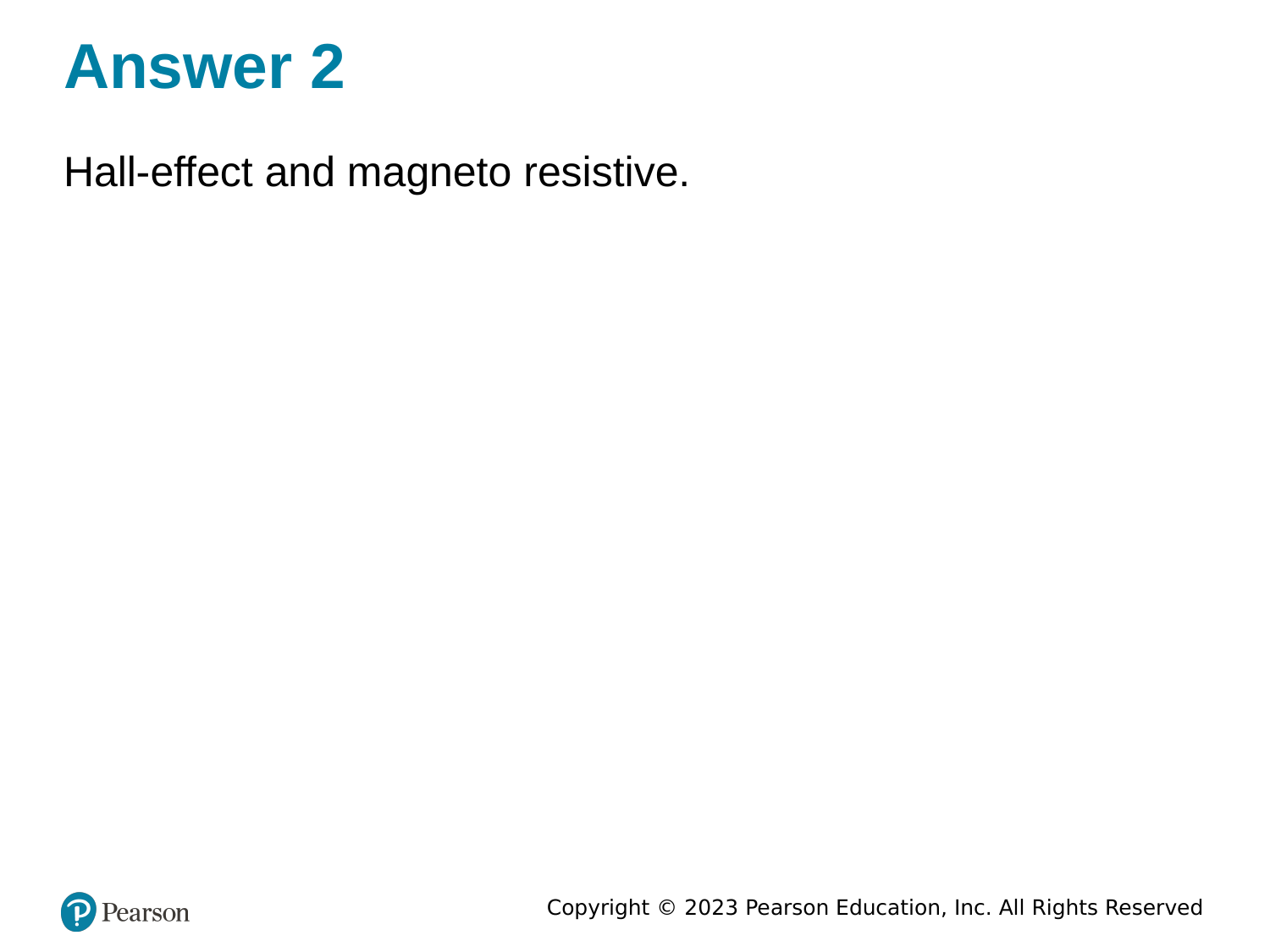

# Answer 2
Hall-effect and magneto resistive.